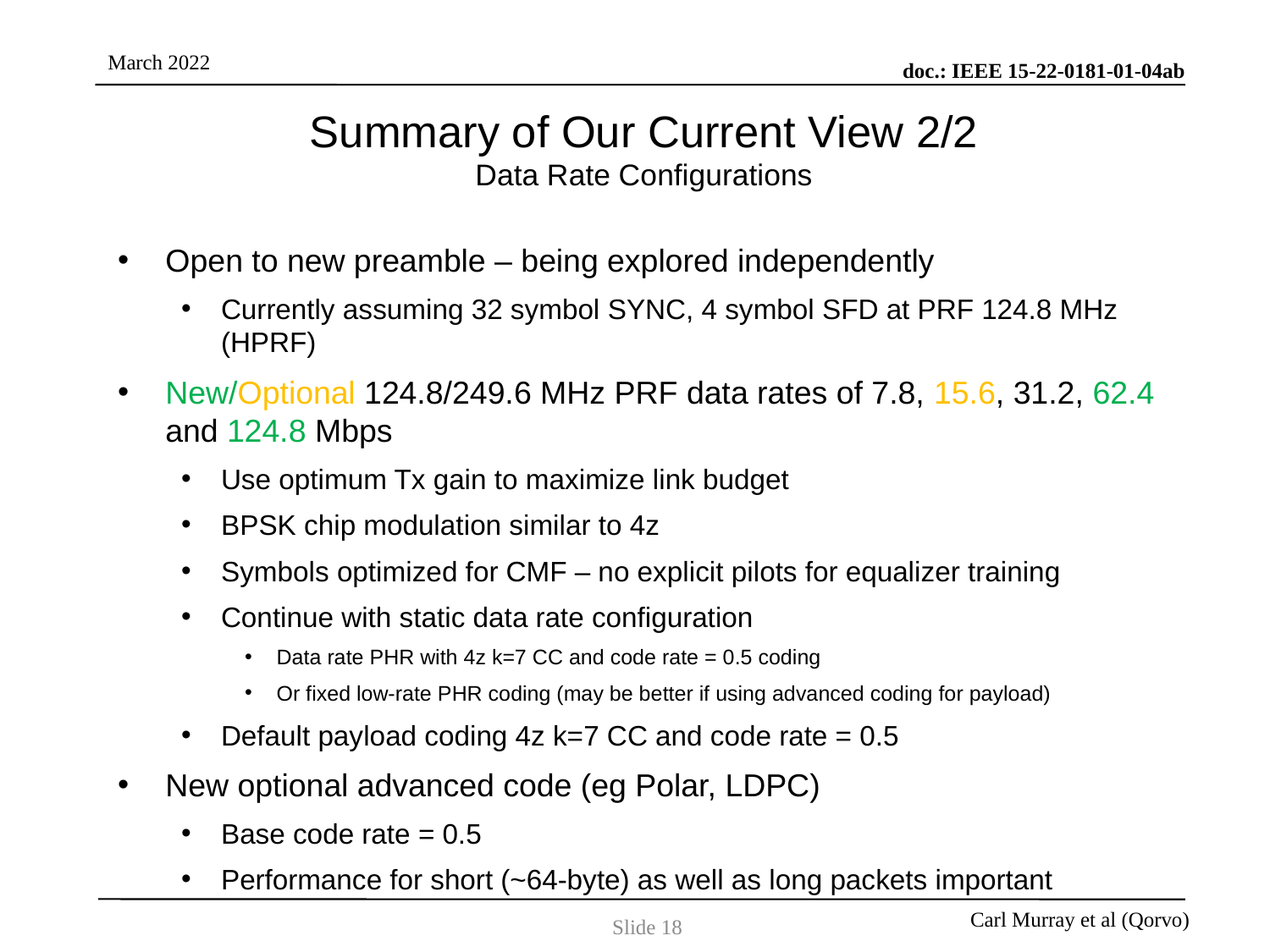

# Summary of Our Current View 2/2 Data Rate Configurations
Open to new preamble – being explored independently
Currently assuming 32 symbol SYNC, 4 symbol SFD at PRF 124.8 MHz (HPRF)
New/Optional 124.8/249.6 MHz PRF data rates of 7.8, 15.6, 31.2, 62.4 and 124.8 Mbps
Use optimum Tx gain to maximize link budget
BPSK chip modulation similar to 4z
Symbols optimized for CMF – no explicit pilots for equalizer training
Continue with static data rate configuration
Data rate PHR with 4z k=7 CC and code rate = 0.5 coding
Or fixed low-rate PHR coding (may be better if using advanced coding for payload)
Default payload coding 4z k=7 CC and code rate = 0.5
New optional advanced code (eg Polar, LDPC)
Base code rate = 0.5
Performance for short (~64-byte) as well as long packets important

Slide 18